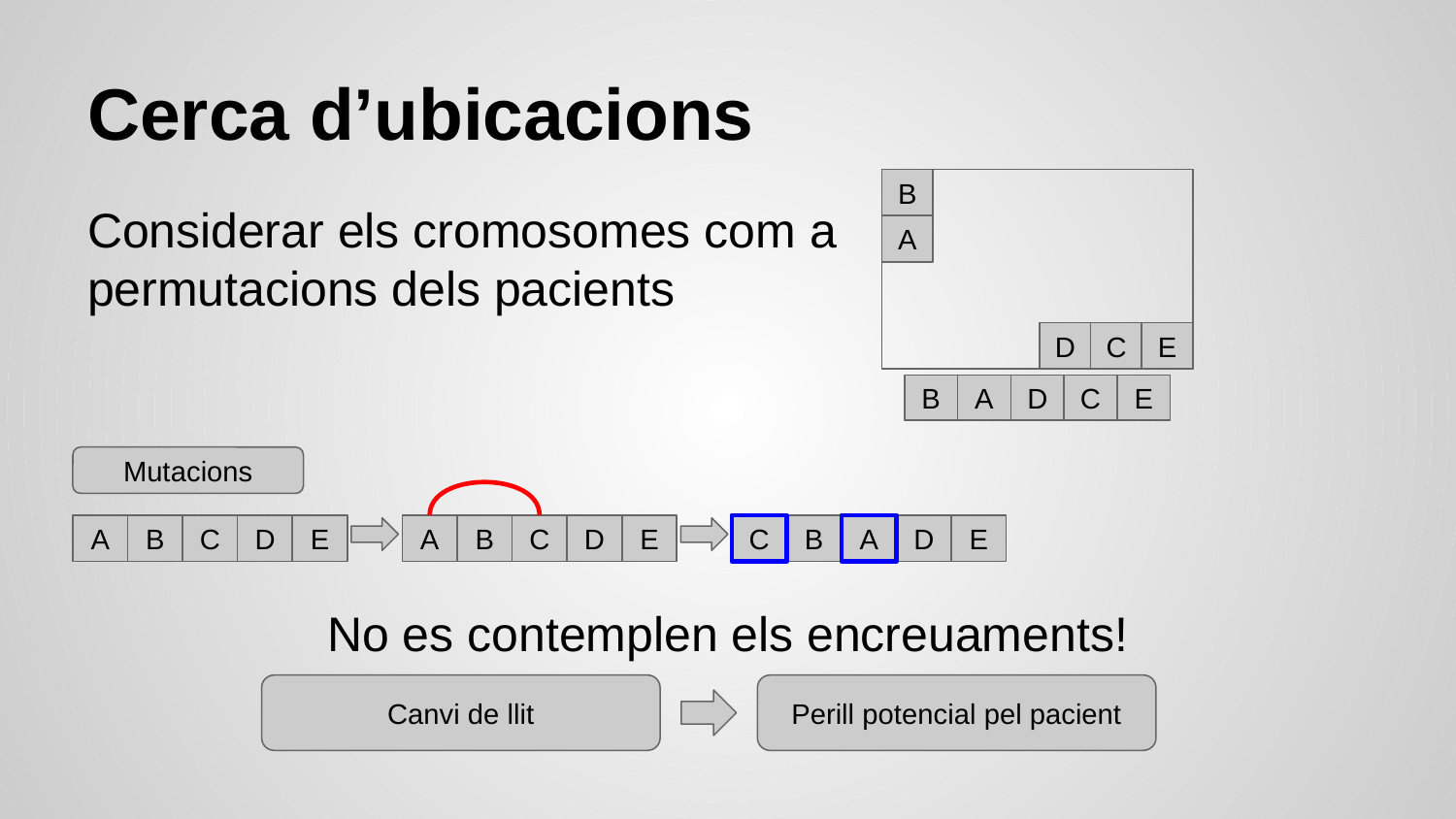

# Cerca d’ubicacions

B
A
D
C
E
B
A
D
C
E
Considerar els cromosomes com a permutacions dels pacients
Mutacions

A
B
C
D
E
A
B
C
D
E
C
B
A
D
E
No es contemplen els encreuaments!
Canvi de llit
Perill potencial pel pacient